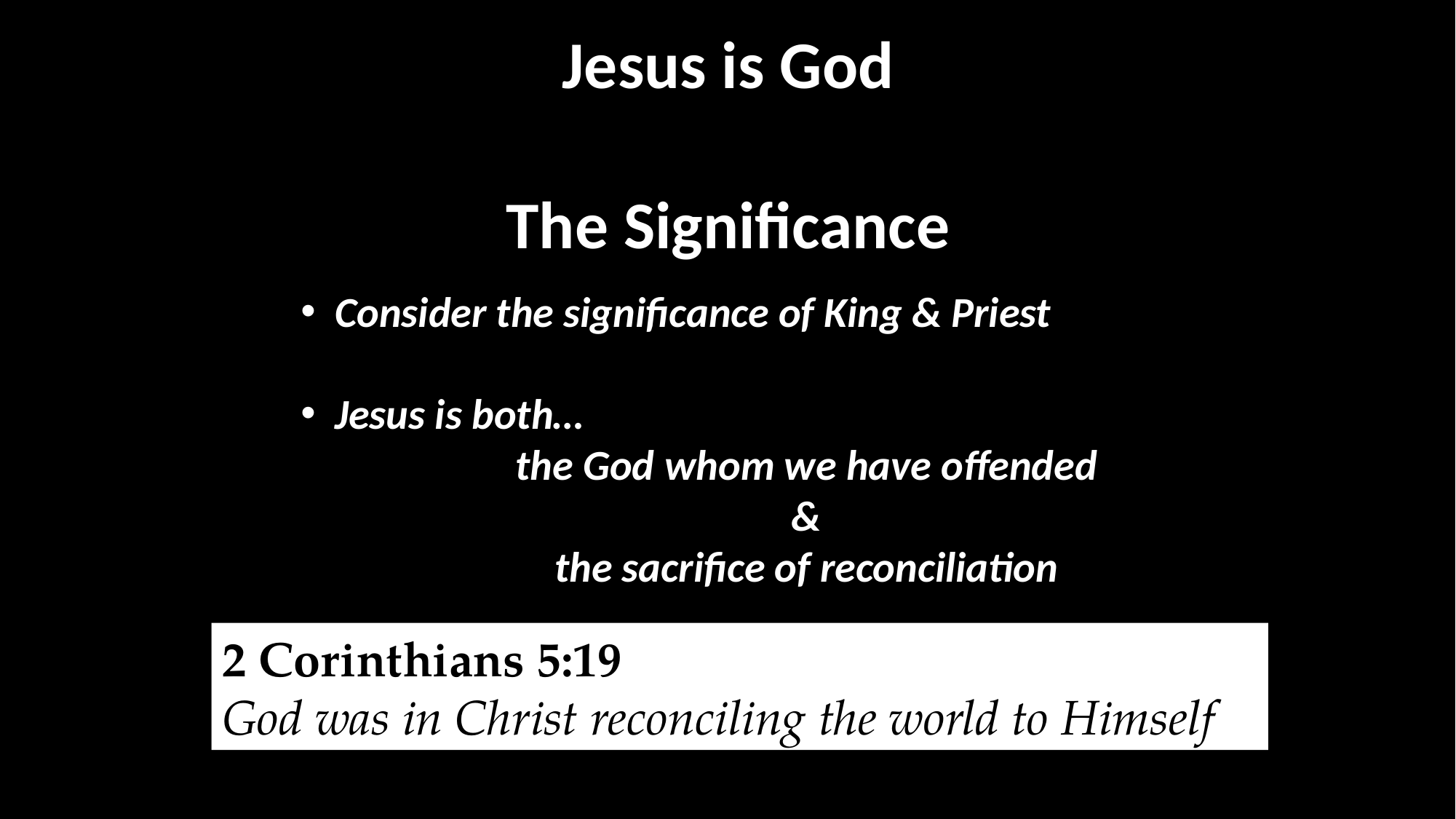

Jesus is God

The Significance
Consider the significance of King & Priest

Jesus is both…
the God whom we have offended
&
the sacrifice of reconciliation
2 Corinthians 5:19
God was in Christ reconciling the world to Himself